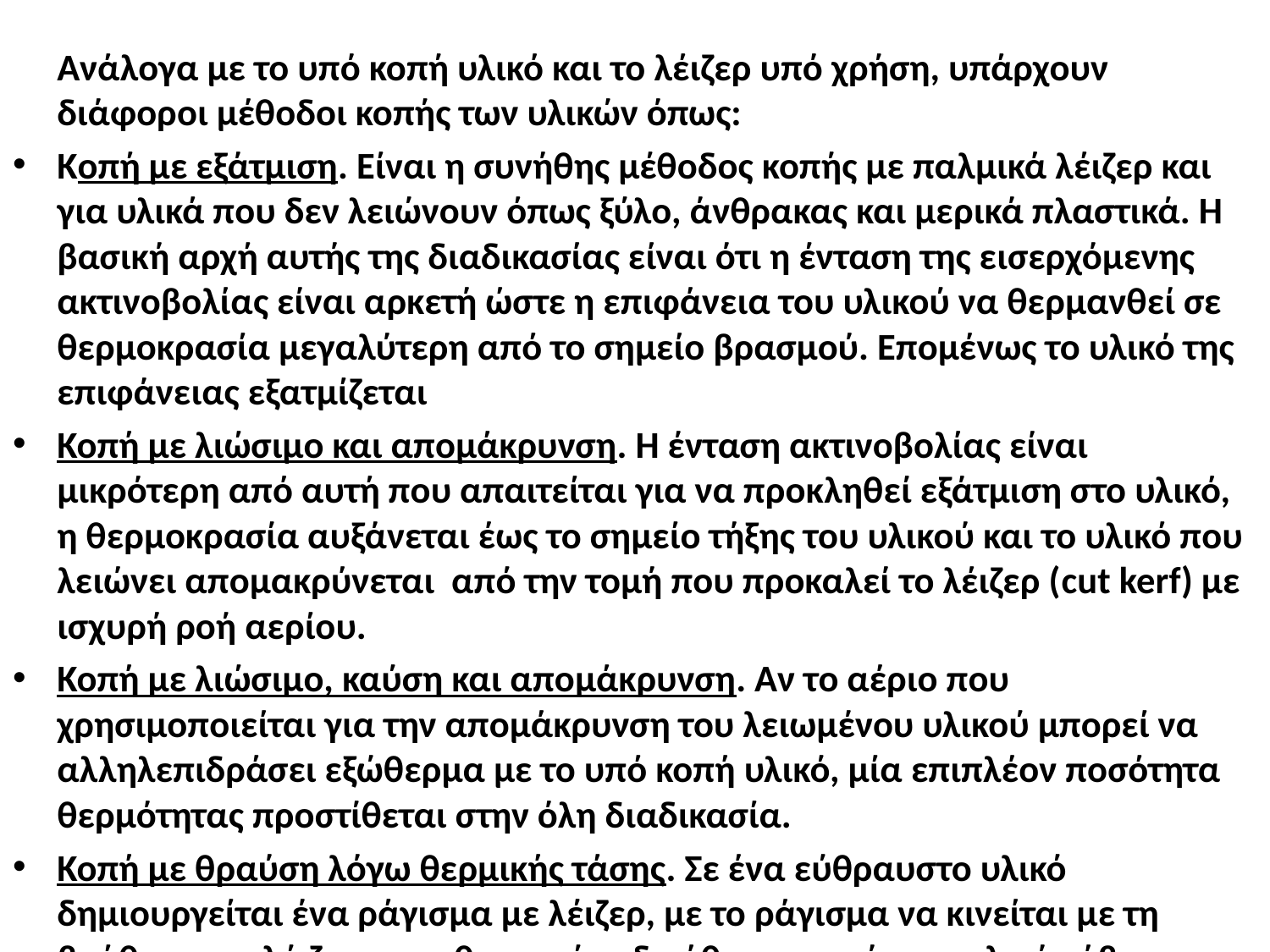

Ανάλογα με το υπό κοπή υλικό και το λέιζερ υπό χρήση, υπάρχουν διάφοροι μέθοδοι κοπής των υλικών όπως:
Κοπή με εξάτμιση. Είναι η συνήθης μέθοδος κοπής με παλμικά λέιζερ και για υλικά που δεν λειώνουν όπως ξύλο, άνθρακας και μερικά πλαστικά. Η βασική αρχή αυτής της διαδικασίας είναι ότι η ένταση της εισερχόμενης ακτινοβολίας είναι αρκετή ώστε η επιφάνεια του υλικού να θερμανθεί σε θερμοκρασία μεγαλύτερη από το σημείο βρασμού. Επομένως το υλικό της επιφάνειας εξατμίζεται
Κοπή με λιώσιμο και απομάκρυνση. Η ένταση ακτινοβολίας είναι μικρότερη από αυτή που απαιτείται για να προκληθεί εξάτμιση στο υλικό, η θερμοκρασία αυξάνεται έως το σημείο τήξης του υλικού και το υλικό που λειώνει απομακρύνεται  από την τομή που προκαλεί το λέιζερ (cut kerf) με ισχυρή ροή αερίου.
Κοπή με λιώσιμο, καύση και απομάκρυνση. Αν το αέριο που χρησιμοποιείται για την απομάκρυνση του λειωμένου υλικού μπορεί να αλληλεπιδράσει εξώθερμα με το υπό κοπή υλικό, μία επιπλέον ποσότητα θερμότητας προστίθεται στην όλη διαδικασία.
Κοπή με θραύση λόγω θερμικής τάσης. Σε ένα εύθραυστο υλικό δημιουργείται ένα ράγισμα με λέιζερ, με το ράγισμα να κινείται με τη βοήθεια του λέιζερ σε καθορισμένη διεύθυνση, οπότε το υλικό κόβεται.